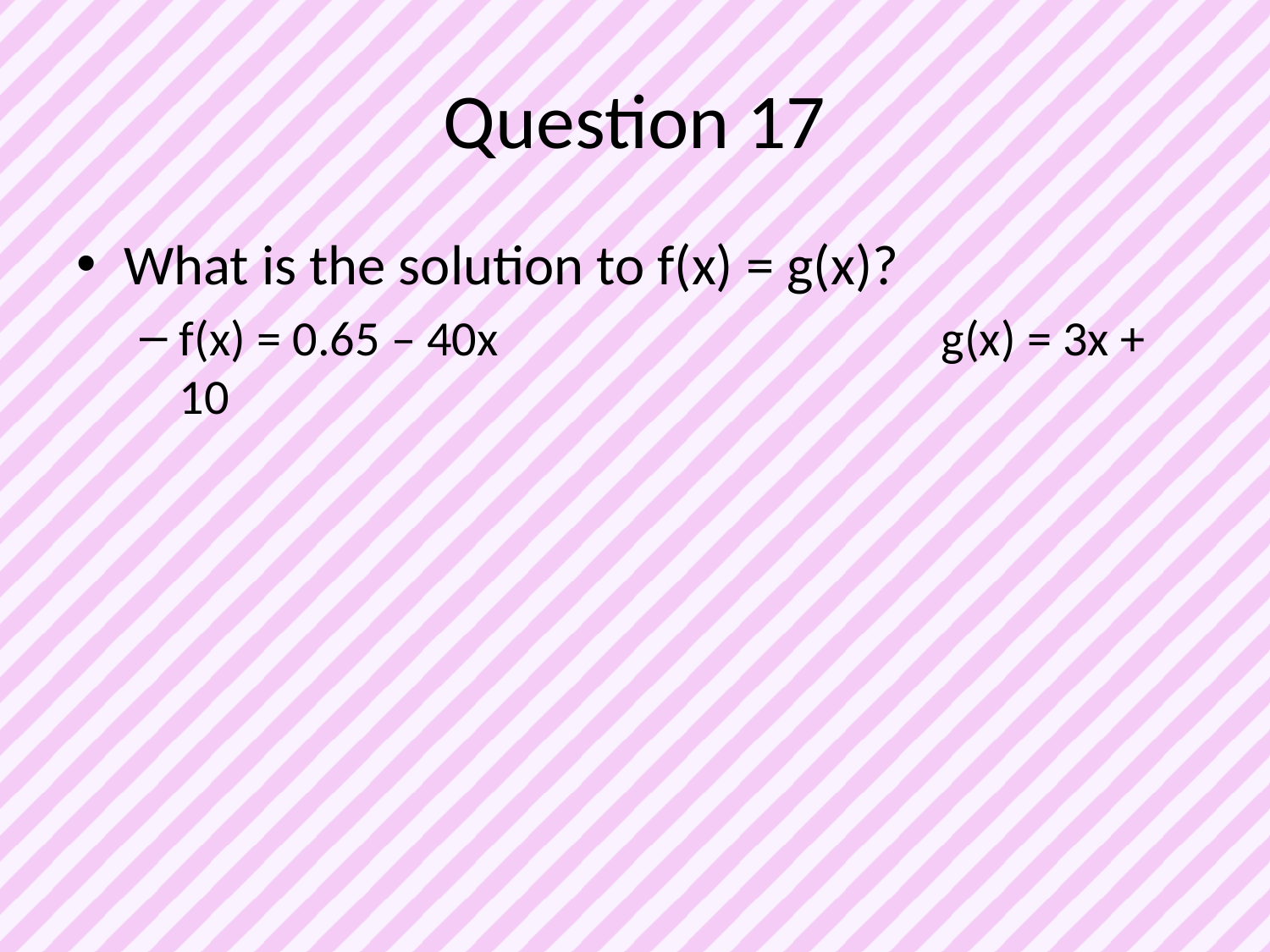

# Question 17
What is the solution to f(x) = g(x)?
f(x) = 0.65 – 40x				g(x) = 3x + 10